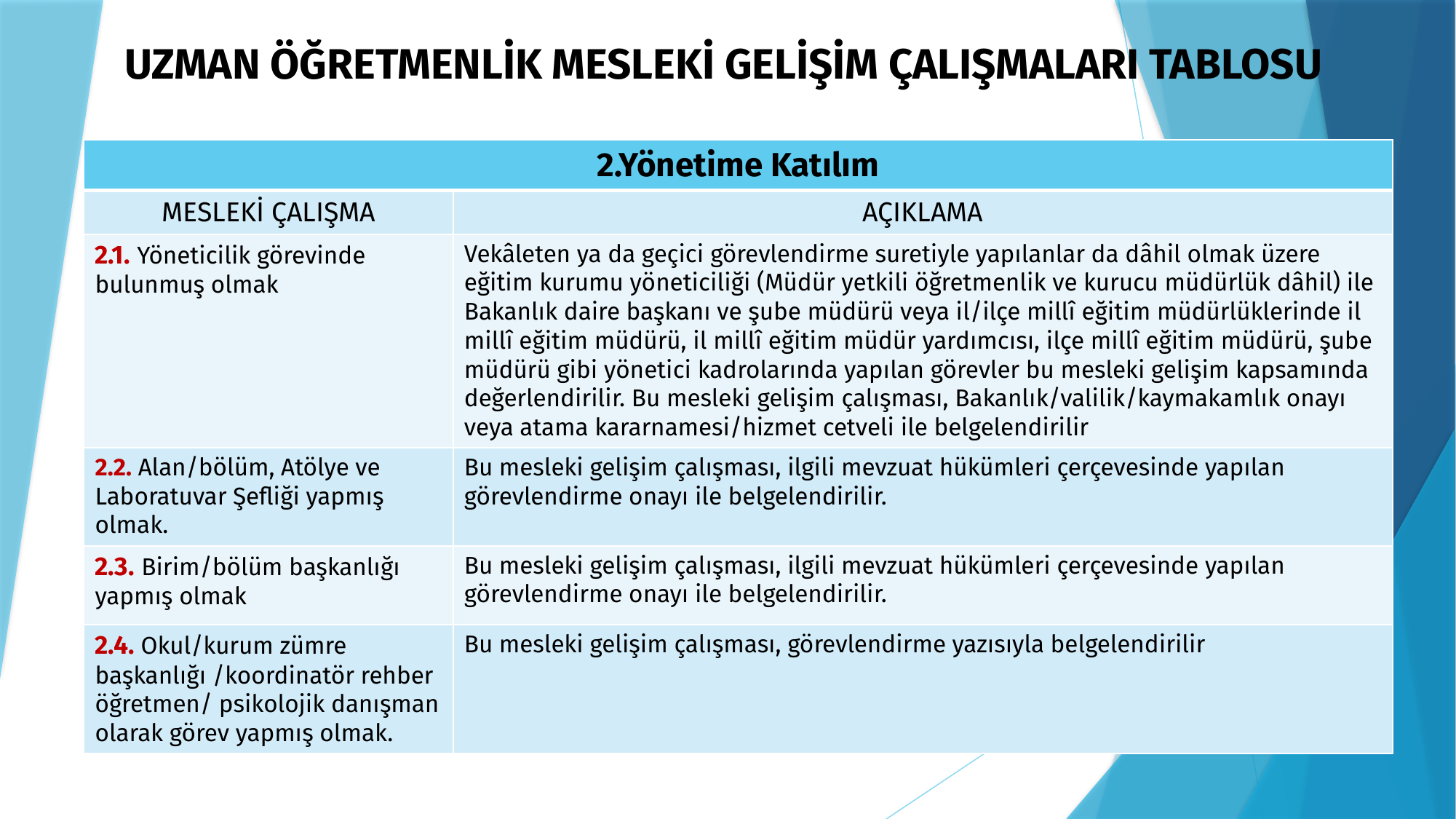

# UZMAN ÖĞRETMENLİK MESLEKİ GELİŞİM ÇALIŞMALARI TABLOSU
| 2.Yönetime Katılım |  |
| --- | --- |
| MESLEKİ ÇALIŞMA | AÇIKLAMA |
| 2.1. Yöneticilik görevinde bulunmuş olmak | Vekâleten ya da geçici görevlendirme suretiyle yapılanlar da dâhil olmak üzere eğitim kurumu yöneticiliği (Müdür yetkili öğretmenlik ve kurucu müdürlük dâhil) ile Bakanlık daire başkanı ve şube müdürü veya il/ilçe millî eğitim müdürlüklerinde il millî eğitim müdürü, il millî eğitim müdür yardımcısı, ilçe millî eğitim müdürü, şube müdürü gibi yönetici kadrolarında yapılan görevler bu mesleki gelişim kapsamında değerlendirilir. Bu mesleki gelişim çalışması, Bakanlık/valilik/kaymakamlık onayı veya atama kararnamesi/hizmet cetveli ile belgelendirilir |
| 2.2. Alan/bölüm, Atölye ve Laboratuvar Şefliği yapmış olmak. | Bu mesleki gelişim çalışması, ilgili mevzuat hükümleri çerçevesinde yapılan görevlendirme onayı ile belgelendirilir. |
| 2.3. Birim/bölüm başkanlığı yapmış olmak | Bu mesleki gelişim çalışması, ilgili mevzuat hükümleri çerçevesinde yapılan görevlendirme onayı ile belgelendirilir. |
| 2.4. Okul/kurum zümre başkanlığı /koordinatör rehber öğretmen/ psikolojik danışman olarak görev yapmış olmak. | Bu mesleki gelişim çalışması, görevlendirme yazısıyla belgelendirilir |